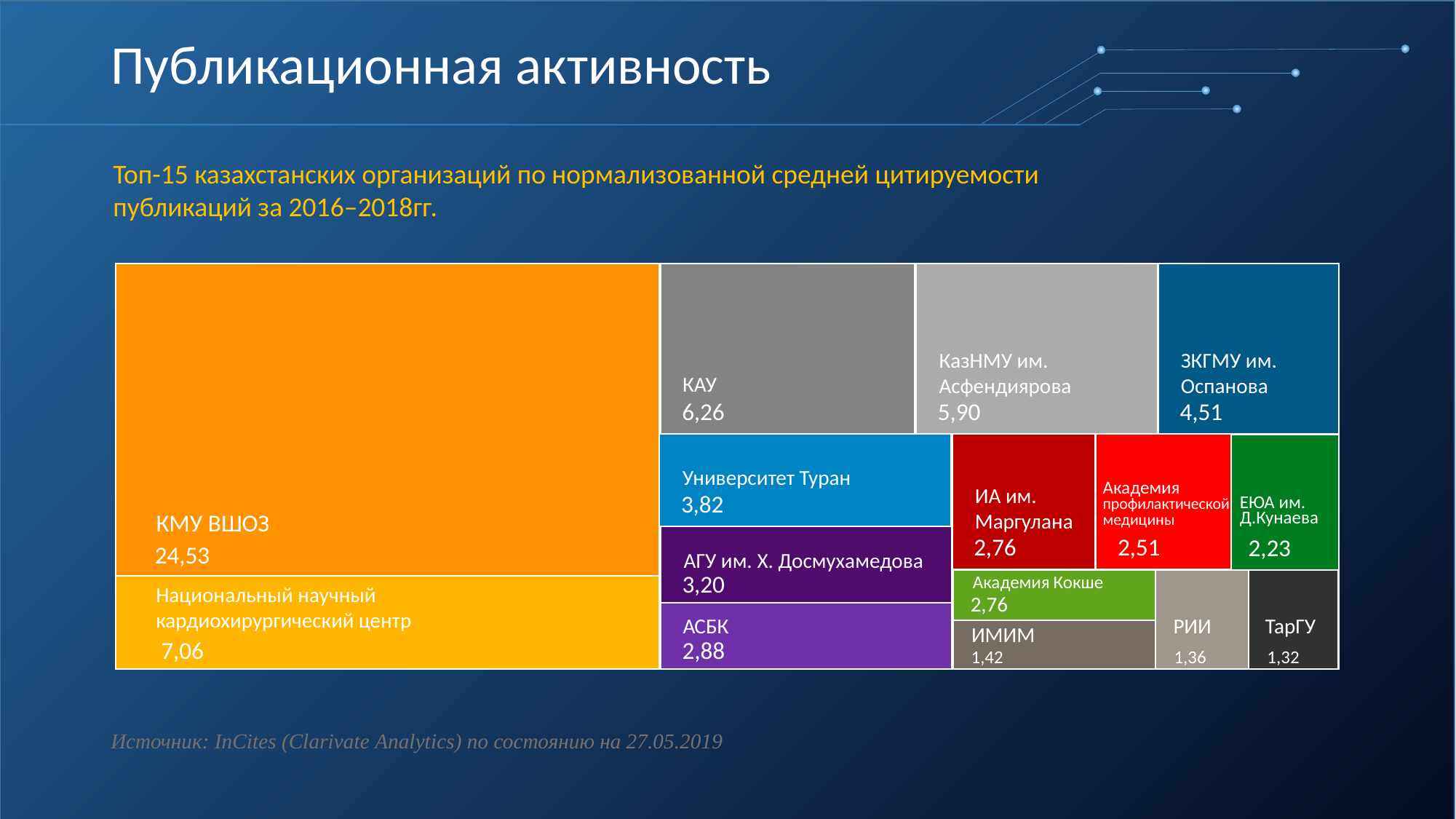

-
# Публикационная активность

Топ-15 казахстанских организаций по нормализованной средней цитируемости
публикаций за 2016–2018гг.

КазНМУ им.
Асфендиярова
5,90

КАУ
6,26

КМУ ВШОЗ
24,53

ЗКГМУ им.
Оспанова
4,51

Академия
профилактической
медицины
2,51

ИА им.
Маргулана
2,76

Университет Туран
3,82

ЕЮА им.
Д.Кунаева
2,23

АГУ им. Х. Досмухамедова
3,20
Академия Кокше

2,76

РИИ
1,36

ТарГУ
1,32

Национальный научный
кардиохирургический центр
7,06

АСБК
2,88
ИМИМ

1,42
Источник: InCites (Clarivate Analytics) по состоянию на 27.05.2019
13